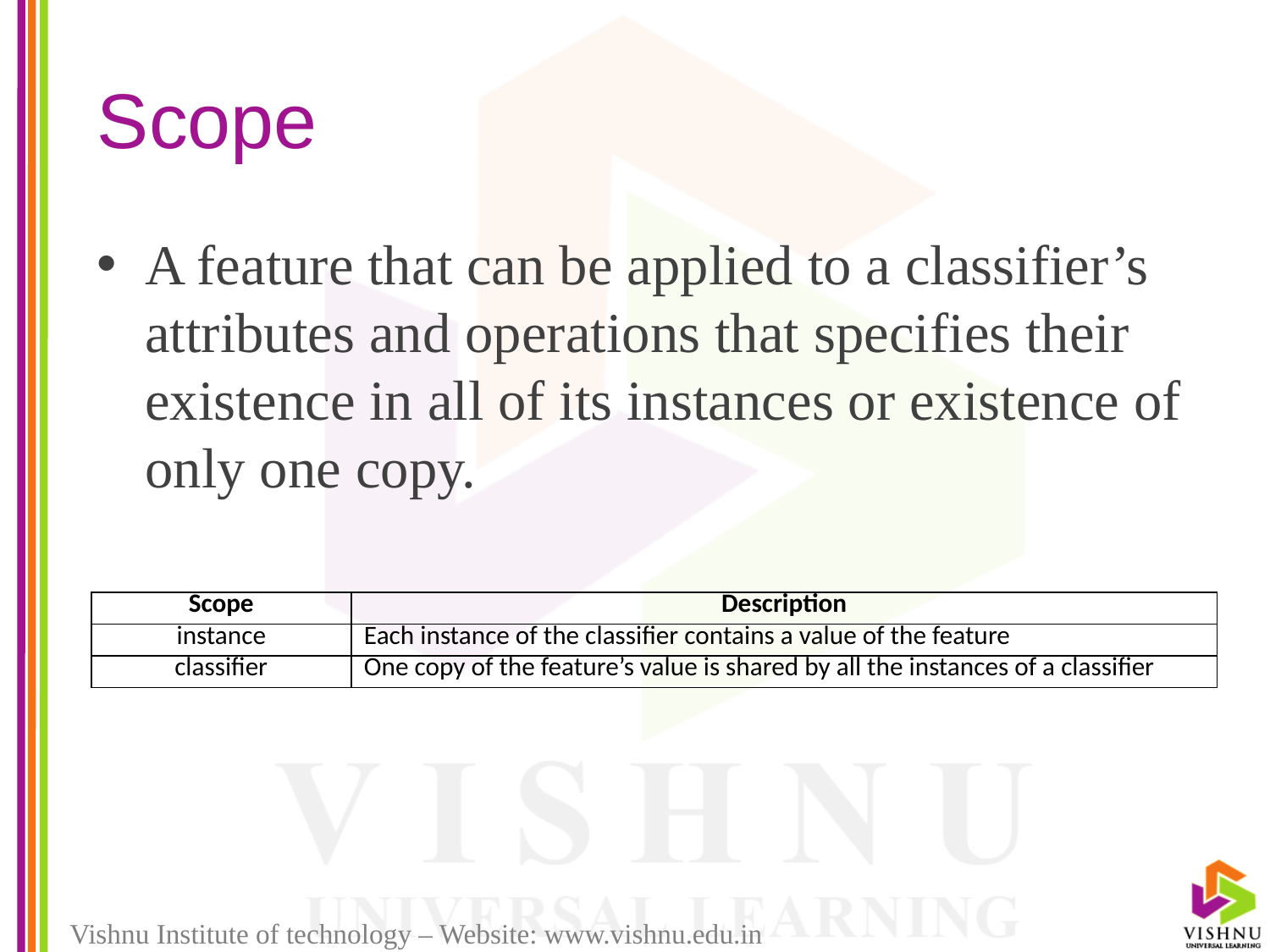

# Scope
A feature that can be applied to a classifier’s attributes and operations that specifies their existence in all of its instances or existence of only one copy.
| Scope | Description |
| --- | --- |
| instance | Each instance of the classifier contains a value of the feature |
| classifier | One copy of the feature’s value is shared by all the instances of a classifier |